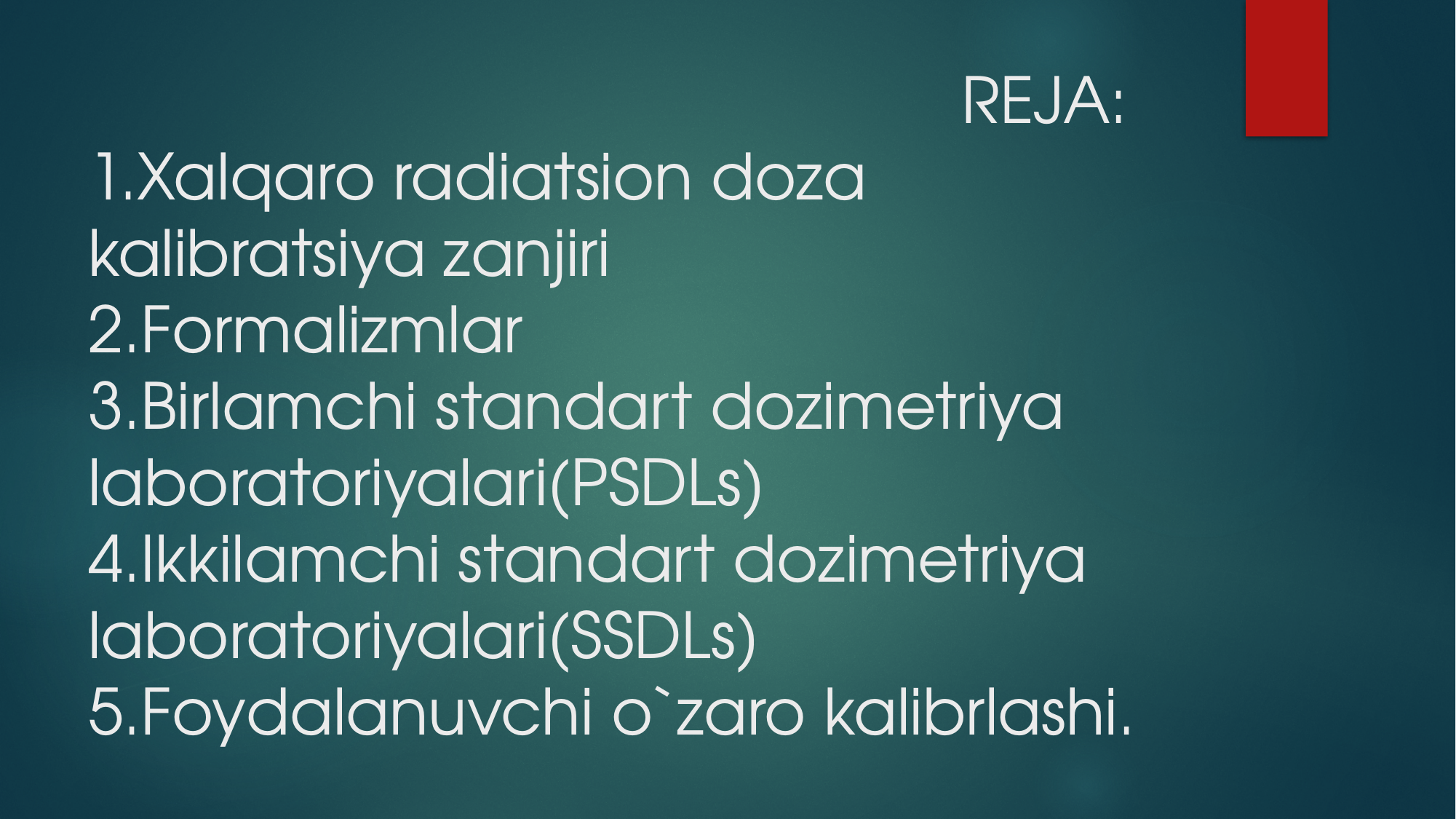

# REJA: 1.Xalqaro radiatsion doza kalibratsiya zanjiri 2.Formalizmlar 3.Birlamchi standart dozimetriya laboratoriyalari(PSDLs) 4.Ikkilamchi standart dozimetriya laboratoriyalari(SSDLs) 5.Foydalanuvchi o`zaro kalibrlashi.